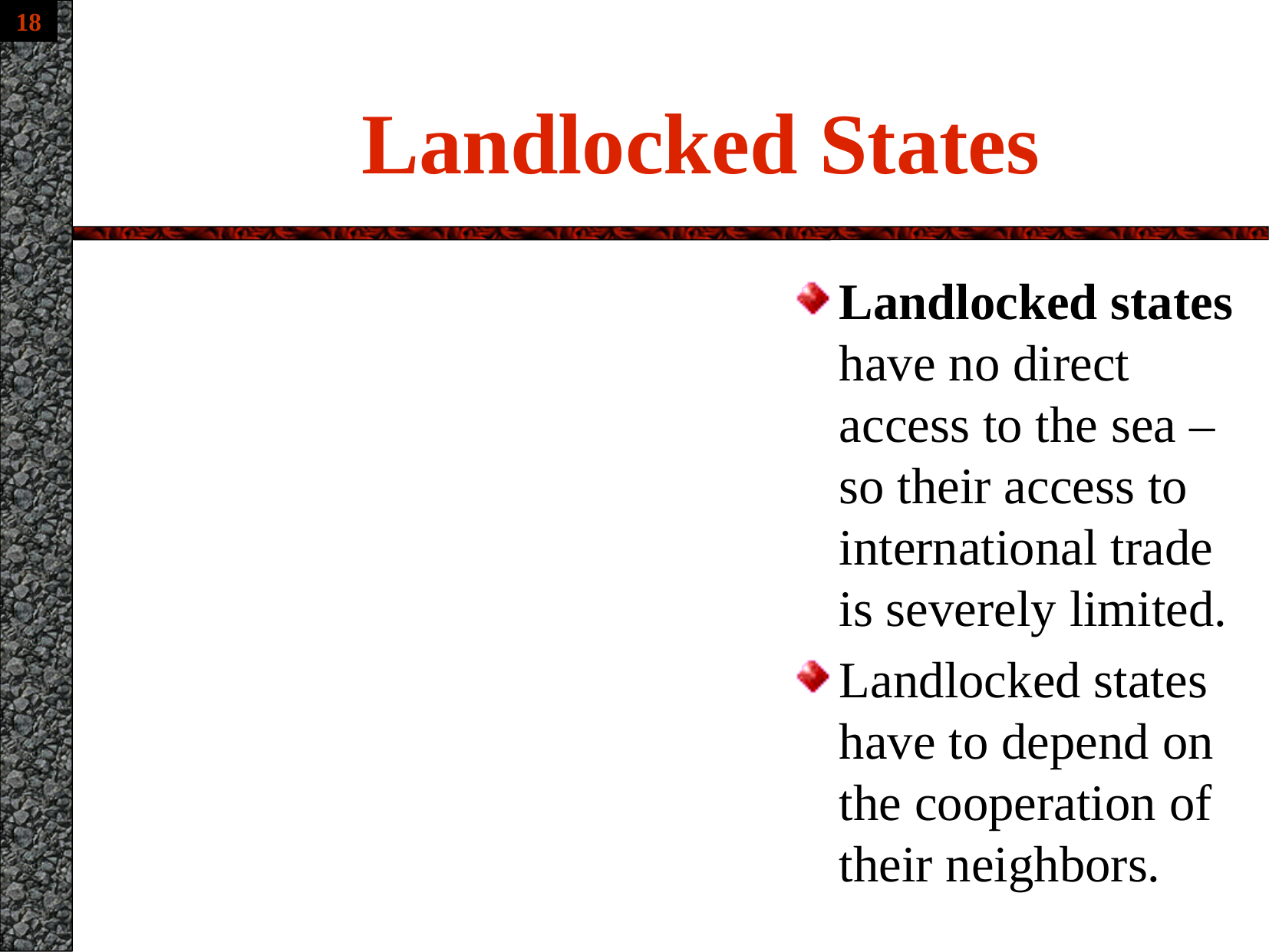

# Landlocked States
Landlocked states have no direct access to the sea – so their access to international trade  is severely limited.
Landlocked states have to depend on the cooperation of their neighbors.